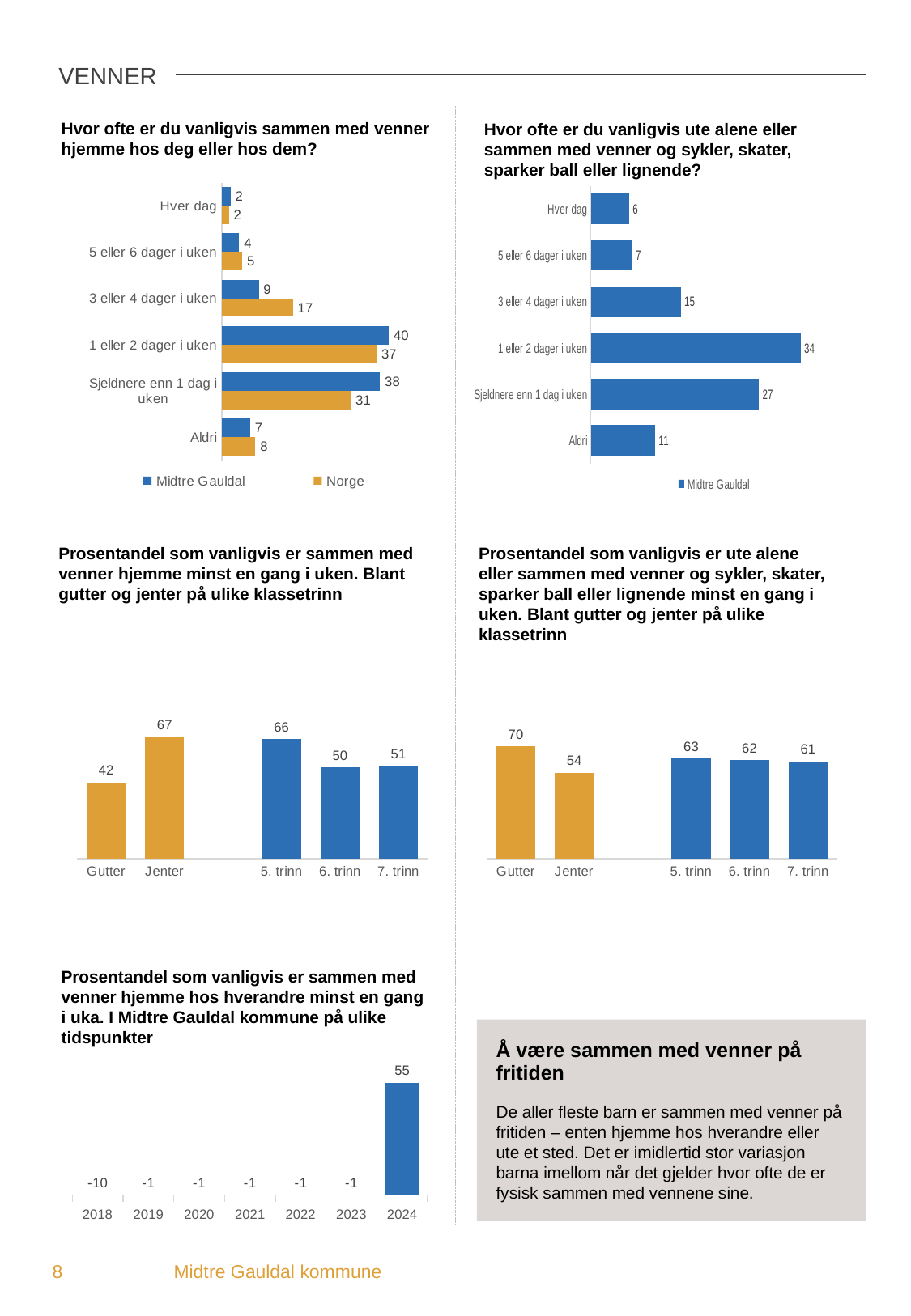

VENNER
Hvor ofte er du vanligvis sammen med venner hjemme hos deg eller hos dem?
Hvor ofte er du vanligvis ute alene eller sammen med venner og sykler, skater, sparker ball eller lignende?

### Chart

| Category | Norge | Midtre Gauldal |
|---|---|---|
| Aldri | 8.1 | 6.800000000000001 |
| Sjeldnere enn 1 dag i uken | 31.0 | 38.0 |
| 1 eller 2 dager i uken | 37.2 | 40.1 |
| 3 eller 4 dager i uken | 17.1 | 8.9 |
| 5 eller 6 dager i uken | 4.9 | 4.2 |
| Hver dag | 1.7000000000000002 | 2.1 |

### Chart

| Category | Midtre Gauldal |
|---|---|
| Aldri | 10.5 |
| Sjeldnere enn 1 dag i uken | 27.400000000000002 |
| 1 eller 2 dager i uken | 34.2 |
| 3 eller 4 dager i uken | 14.7 |
| 5 eller 6 dager i uken | 6.800000000000001 |
| Hver dag | 6.3 |
Prosentandel som vanligvis er sammen med venner hjemme minst en gang i uken. Blant gutter og jenter på ulike klassetrinn
Prosentandel som vanligvis er ute alene eller sammen med venner og sykler, skater, sparker ball eller lignende minst en gang i uken. Blant gutter og jenter på ulike klassetrinn

### Chart

| Category |  |
|---|---|
| Gutter | 41.9 |
| Jenter | 66.60000000000001 |
|  | None |
| 5. trinn | 65.60000000000001 |
| 6. trinn | 50.1 |
| 7. trinn | 50.7 |

### Chart

| Category |  |
|---|---|
| Gutter | 70.39999999999999 |
| Jenter | 54.0 |
|  | None |
| 5. trinn | 62.80000000000001 |
| 6. trinn | 61.90000000000001 |
| 7. trinn | 61.1 |
Prosentandel som vanligvis er sammen med venner hjemme hos hverandre minst en gang i uka. I Midtre Gauldal kommune på ulike tidspunkter
Å være sammen med venner på fritiden
De aller fleste barn er sammen med venner på fritiden – enten hjemme hos hverandre eller ute et sted. Det er imidlertid stor variasjon barna imellom når det gjelder hvor ofte de er fysisk sammen med vennene sine.

### Chart

| Category | Prosentandel som vanligvis er sammen med venner hjemme hos hverandre minst en gang i uka |
|---|---|
| 2018 | -10.0 |
| 2019 | -1.0 |
| 2020 | -1.0 |
| 2021 | -1.0 |
| 2022 | -1.0 |
| 2023 | -1.0 |
| 2024 | 55.300000000000004 |
8	Midtre Gauldal kommune